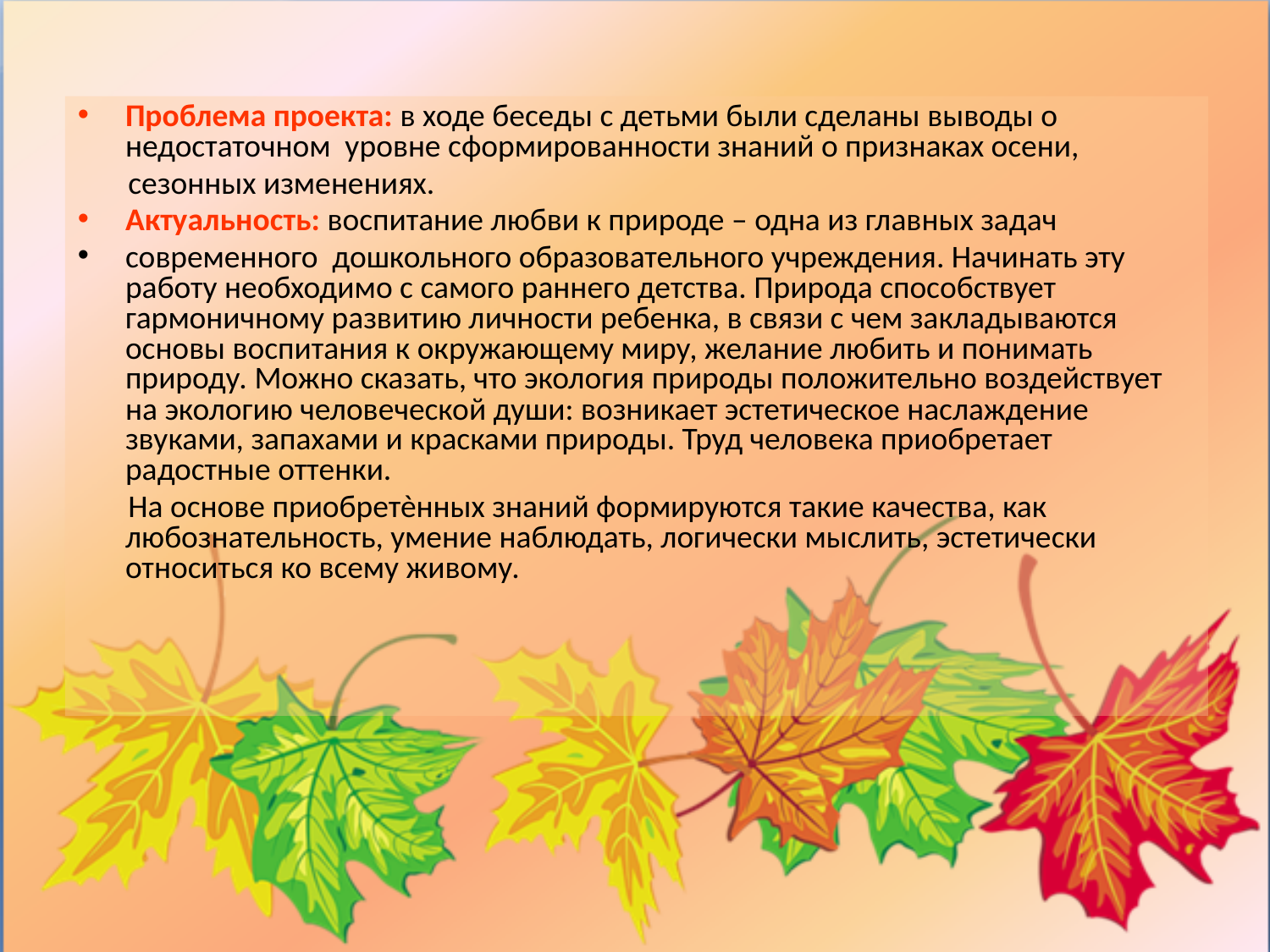

Проблема проекта: в ходе беседы с детьми были сделаны выводы о недостаточном  уровне сформированности знаний о признаках осени,
       сезонных изменениях.
Актуальность: воспитание любви к природе – одна из главных задач
современного  дошкольного образовательного учреждения. Начинать эту работу необходимо с самого раннего детства. Природа способствует гармоничному развитию личности ребенка, в связи с чем закладываются основы воспитания к окружающему миру, желание любить и понимать природу. Можно сказать, что экология природы положительно воздействует на экологию человеческой души: возникает эстетическое наслаждение звуками, запахами и красками природы. Труд человека приобретает радостные оттенки.
       На основе приобретѐнных знаний формируются такие качества, как любознательность, умение наблюдать, логически мыслить, эстетически относиться ко всему живому.